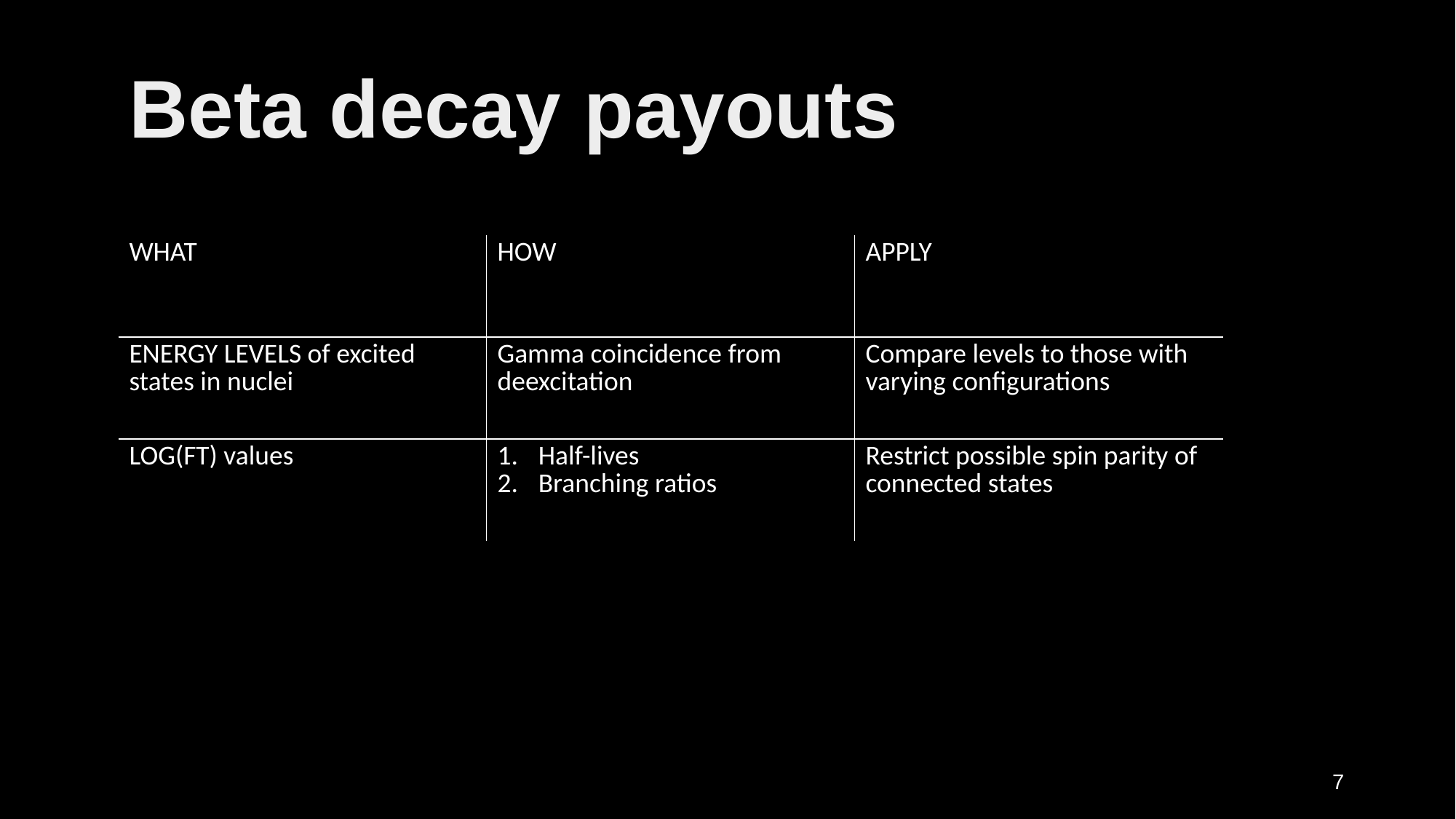

Beta decay payouts
| WHAT | HOW | APPLY |
| --- | --- | --- |
| ENERGY LEVELS of excited states in nuclei | Gamma coincidence from deexcitation | Compare levels to those with varying configurations |
| LOG(FT) values | Half-lives Branching ratios | Restrict possible spin parity of connected states |
33Mg
32Al
32Al
1460
33Al
7